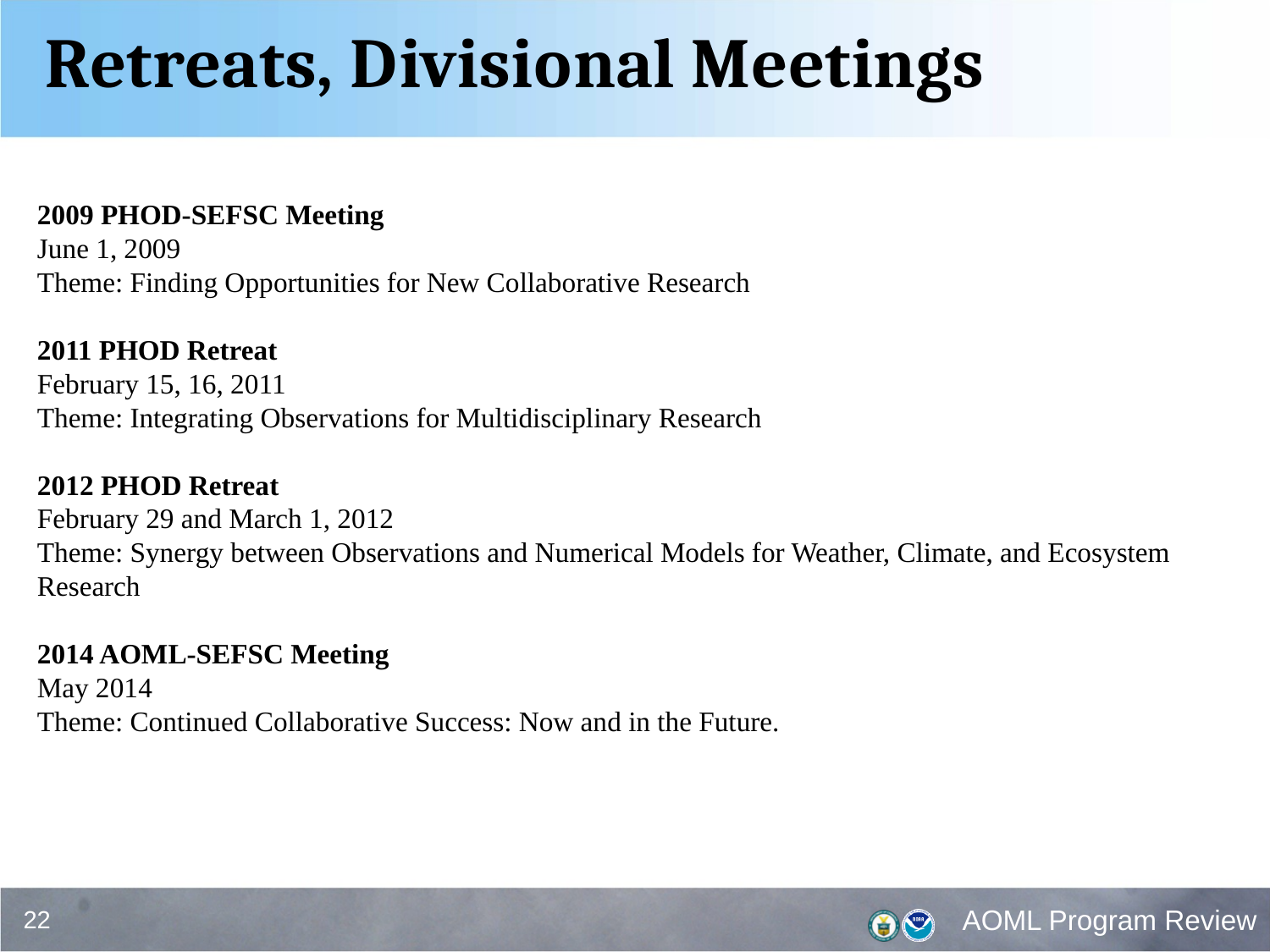

Retreats, Divisional Meetings
2009 PHOD-SEFSC Meeting
June 1, 2009
Theme: Finding Opportunities for New Collaborative Research

2011 PHOD Retreat
February 15, 16, 2011
Theme: Integrating Observations for Multidisciplinary Research

2012 PHOD Retreat
February 29 and March 1, 2012
Theme: Synergy between Observations and Numerical Models for Weather, Climate, and Ecosystem Research

2014 AOML-SEFSC Meeting
May 2014
Theme: Continued Collaborative Success: Now and in the Future.

22
AOML Program Review